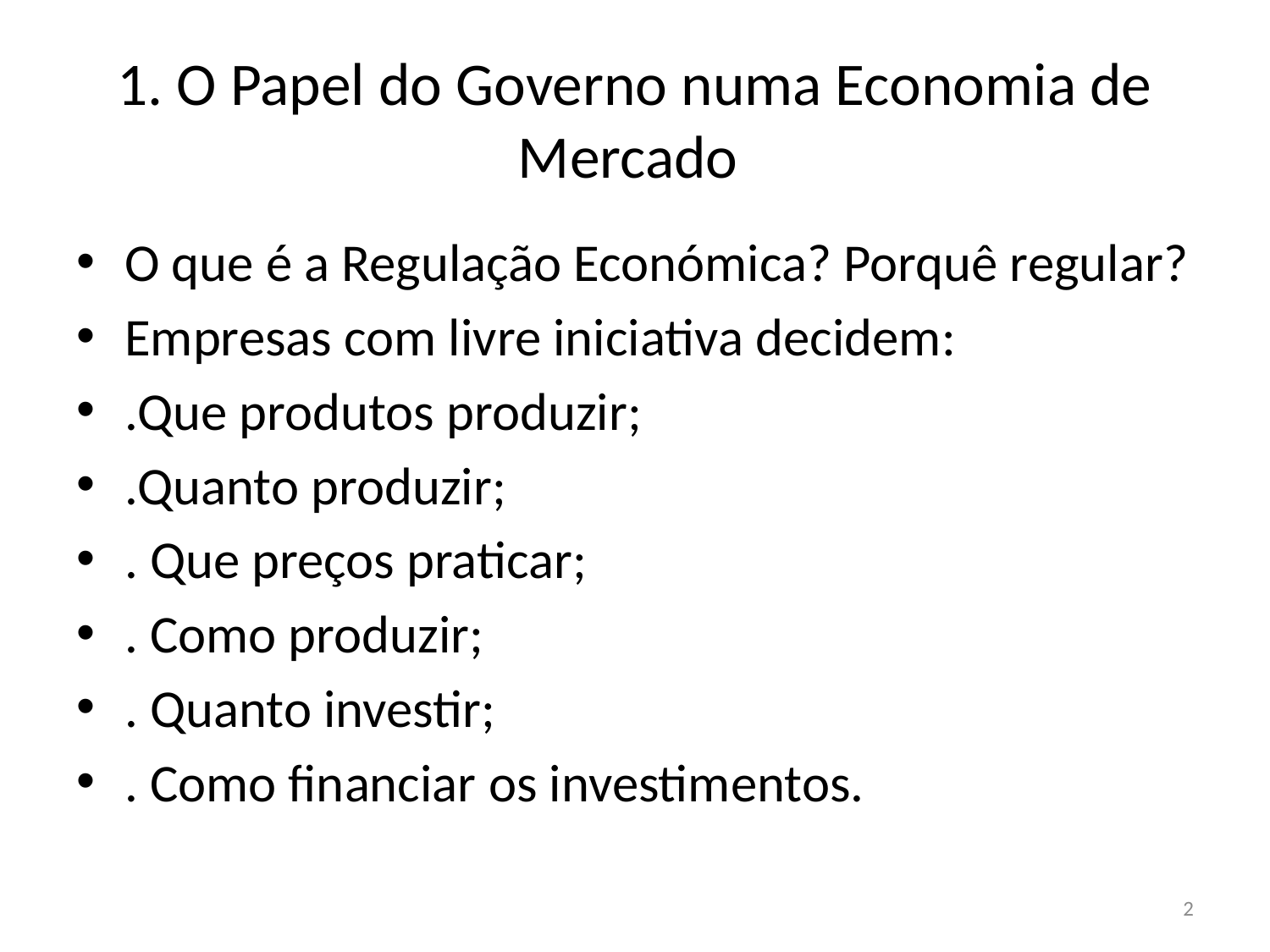

# 1. O Papel do Governo numa Economia de Mercado
O que é a Regulação Económica? Porquê regular?
Empresas com livre iniciativa decidem:
.Que produtos produzir;
.Quanto produzir;
. Que preços praticar;
. Como produzir;
. Quanto investir;
. Como financiar os investimentos.

2